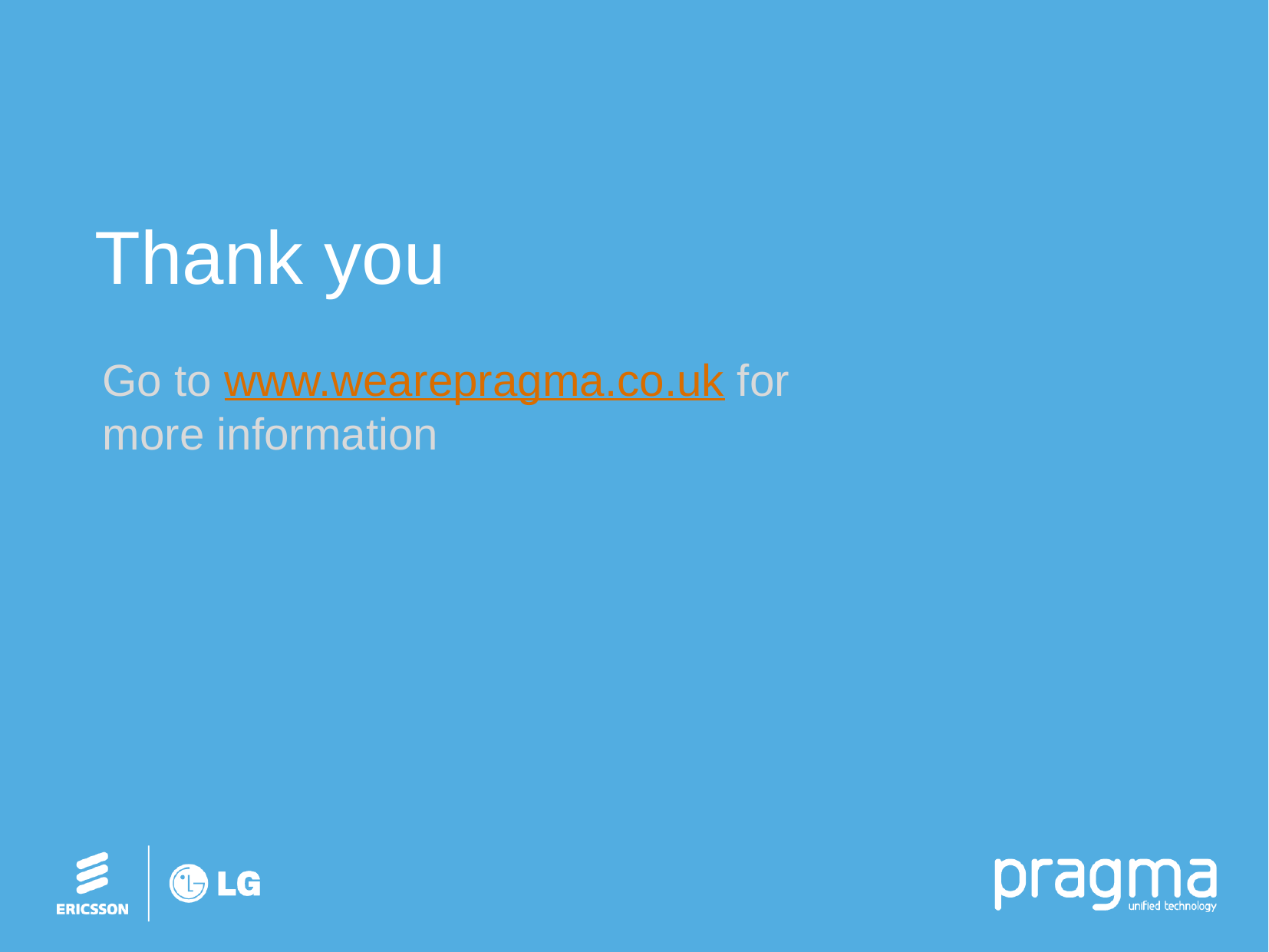

# Thank you
Go to www.wearepragma.co.uk for more information